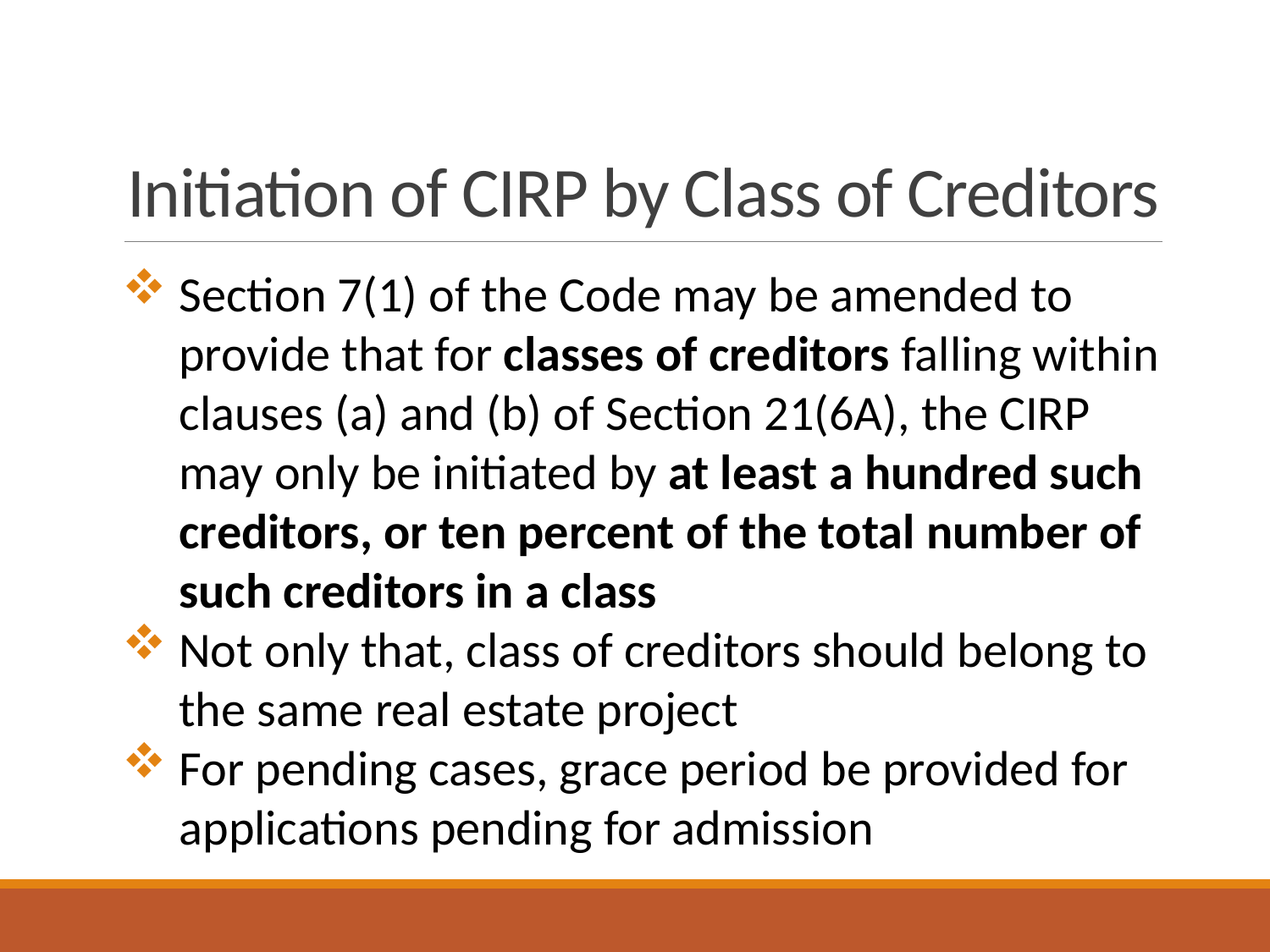

# Initiation of CIRP by Class of Creditors
Section 7(1) of the Code may be amended to provide that for classes of creditors falling within clauses (a) and (b) of Section 21(6A), the CIRP may only be initiated by at least a hundred such creditors, or ten percent of the total number of such creditors in a class
Not only that, class of creditors should belong to the same real estate project
For pending cases, grace period be provided for applications pending for admission